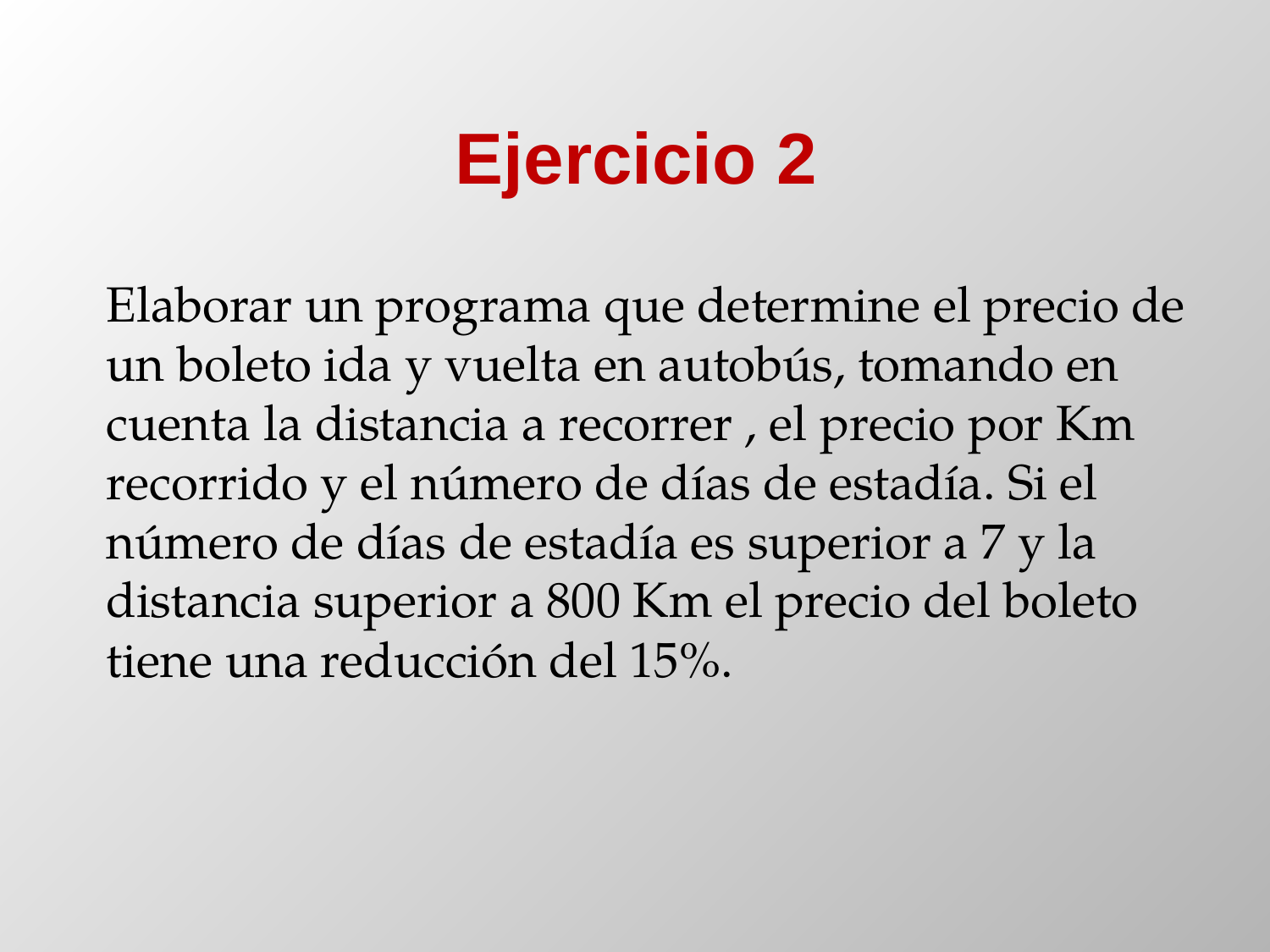

# Ejercicio 2
Elaborar un programa que determine el precio de un boleto ida y vuelta en autobús, tomando en cuenta la distancia a recorrer , el precio por Km recorrido y el número de días de estadía. Si el número de días de estadía es superior a 7 y la distancia superior a 800 Km el precio del boleto tiene una reducción del 15%.